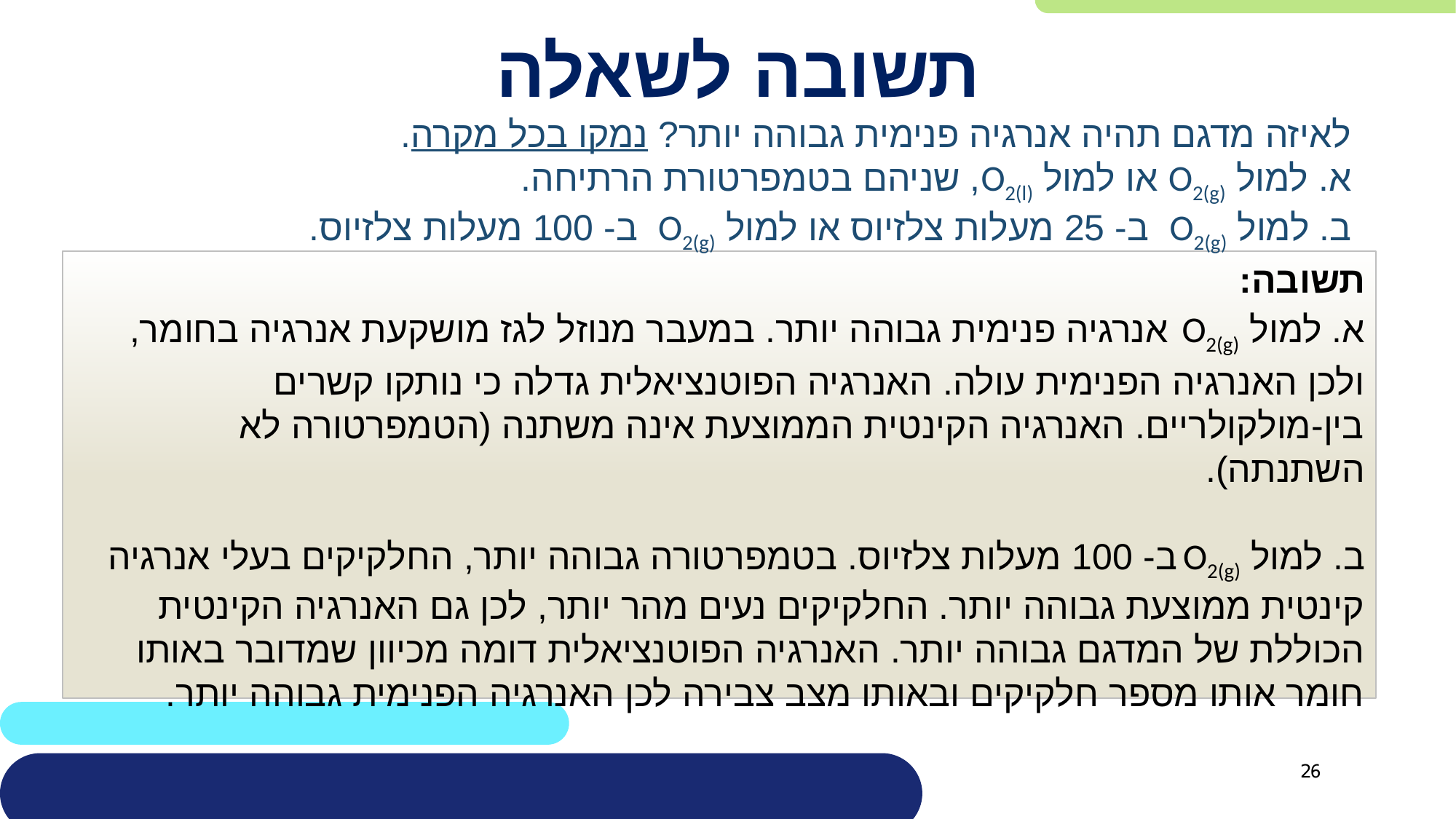

# תשובה לשאלה
לאיזה מדגם תהיה אנרגיה פנימית גבוהה יותר? נמקו בכל מקרה.
א. למול O2(g) או למול O2(l), שניהם בטמפרטורת הרתיחה.
ב. למול O2(g)  ב- 25 מעלות צלזיוס או למול O2(g)  ב- 100 מעלות צלזיוס.
תשובה:
א. למול O2(g)  אנרגיה פנימית גבוהה יותר. במעבר מנוזל לגז מושקעת אנרגיה בחומר, ולכן האנרגיה הפנימית עולה. האנרגיה הפוטנציאלית גדלה כי נותקו קשרים בין-מולקולריים. האנרגיה הקינטית הממוצעת אינה משתנה (הטמפרטורה לא השתנתה).

ב. למול O2(g) ב- 100 מעלות צלזיוס. בטמפרטורה גבוהה יותר, החלקיקים בעלי אנרגיה קינטית ממוצעת גבוהה יותר. החלקיקים נעים מהר יותר, לכן גם האנרגיה הקינטית הכוללת של המדגם גבוהה יותר. האנרגיה הפוטנציאלית דומה מכיוון שמדובר באותו חומר אותו מספר חלקיקים ובאותו מצב צבירה לכן האנרגיה הפנימית גבוהה יותר.
26